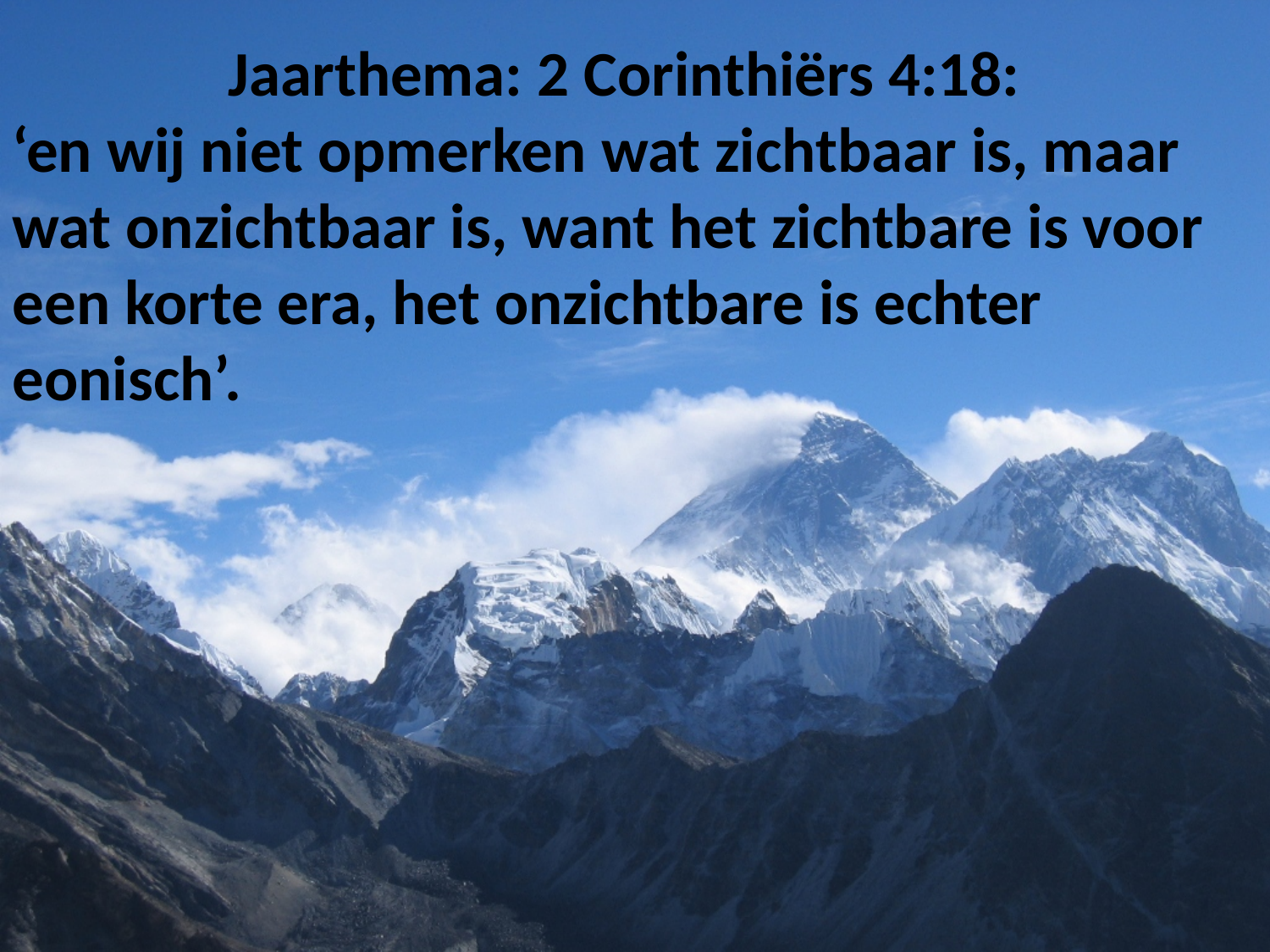

Jaarthema: 2 Corinthiërs 4:18:
‘en wij niet opmerken wat zichtbaar is, maar wat onzichtbaar is, want het zichtbare is voor een korte era, het onzichtbare is echter eonisch’.